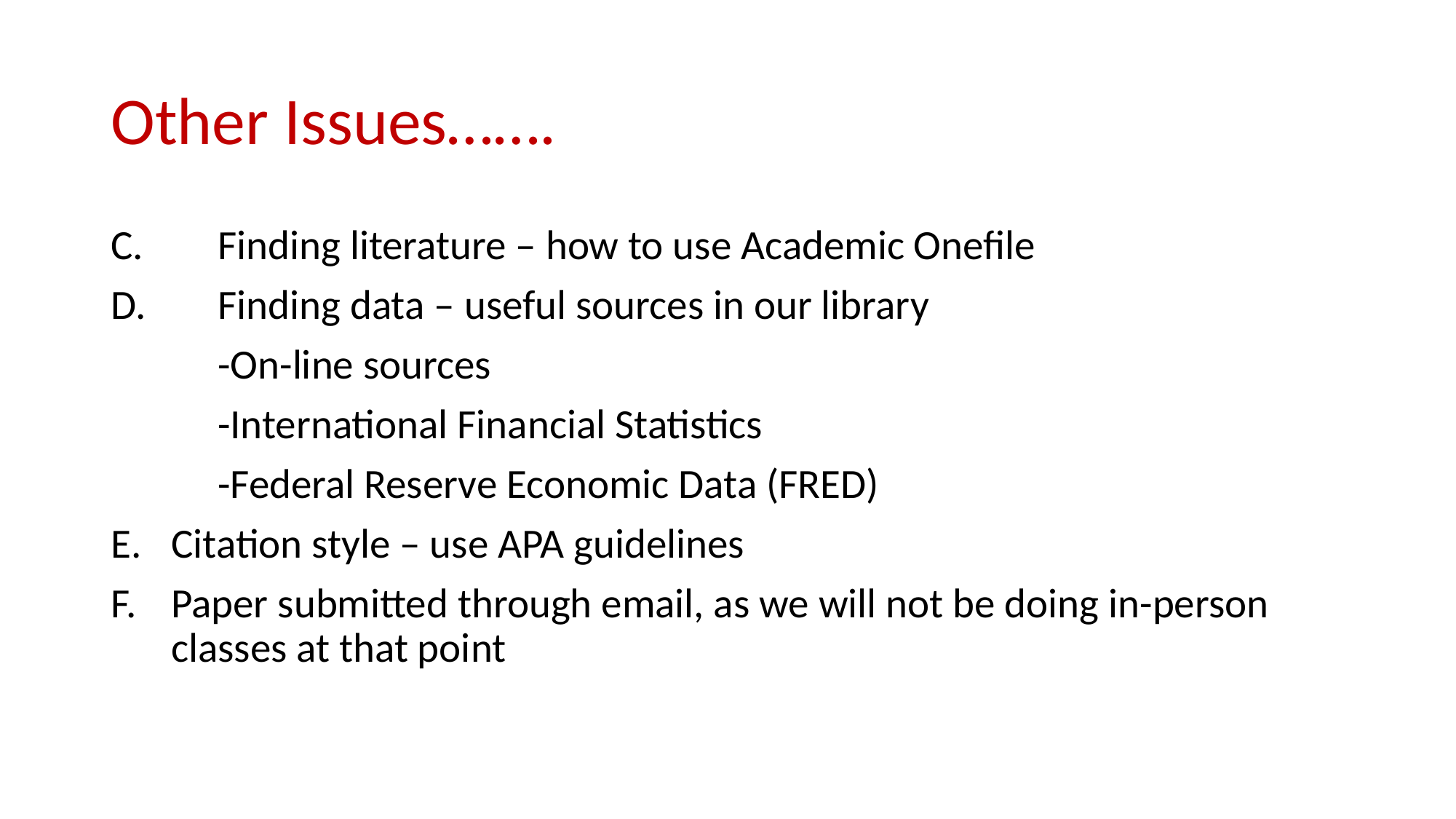

# Other Issues…….
C.	Finding literature – how to use Academic Onefile
D.	Finding data – useful sources in our library
	-On-line sources
		-International Financial Statistics
		-Federal Reserve Economic Data (FRED)
Citation style – use APA guidelines
Paper submitted through email, as we will not be doing in-person classes at that point